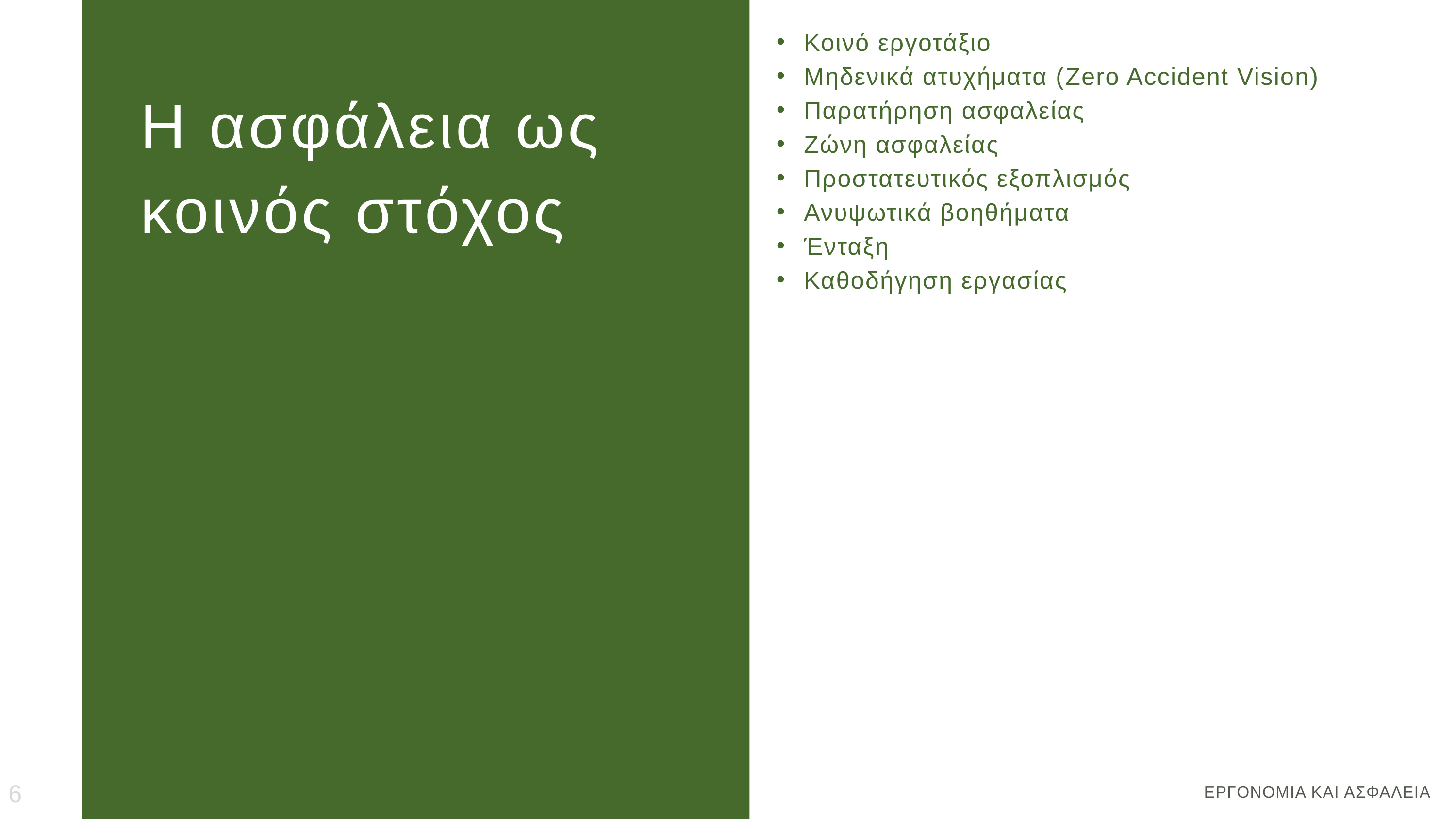

Κοινό εργοτάξιο
Μηδενικά ατυχήματα (Zero Accident Vision)
Παρατήρηση ασφαλείας
Ζώνη ασφαλείας
Προστατευτικός εξοπλισμός
Ανυψωτικά βοηθήματα
Ένταξη
Καθοδήγηση εργασίας
Η ασφάλεια ως κοινός στόχος
6